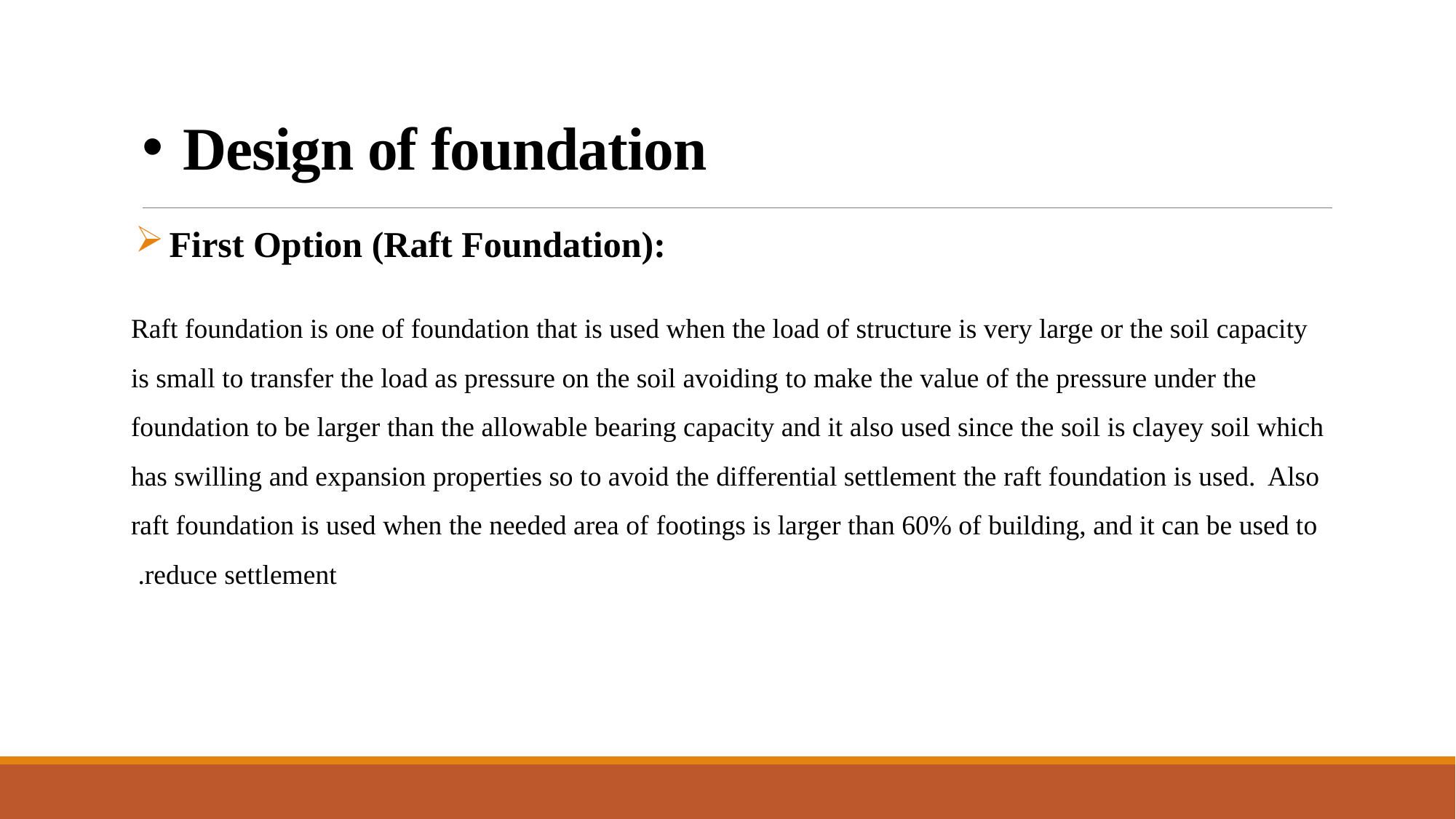

# Design of foundation
First Option (Raft Foundation):

Raft foundation is one of foundation that is used when the load of structure is very large or the soil capacity is small to transfer the load as pressure on the soil avoiding to make the value of the pressure under the foundation to be larger than the allowable bearing capacity and it also used since the soil is clayey soil which has swilling and expansion properties so to avoid the differential settlement the raft foundation is used.  Also raft foundation is used when the needed area of ​​footings is larger than 60% of building, and it can be used to reduce settlement.